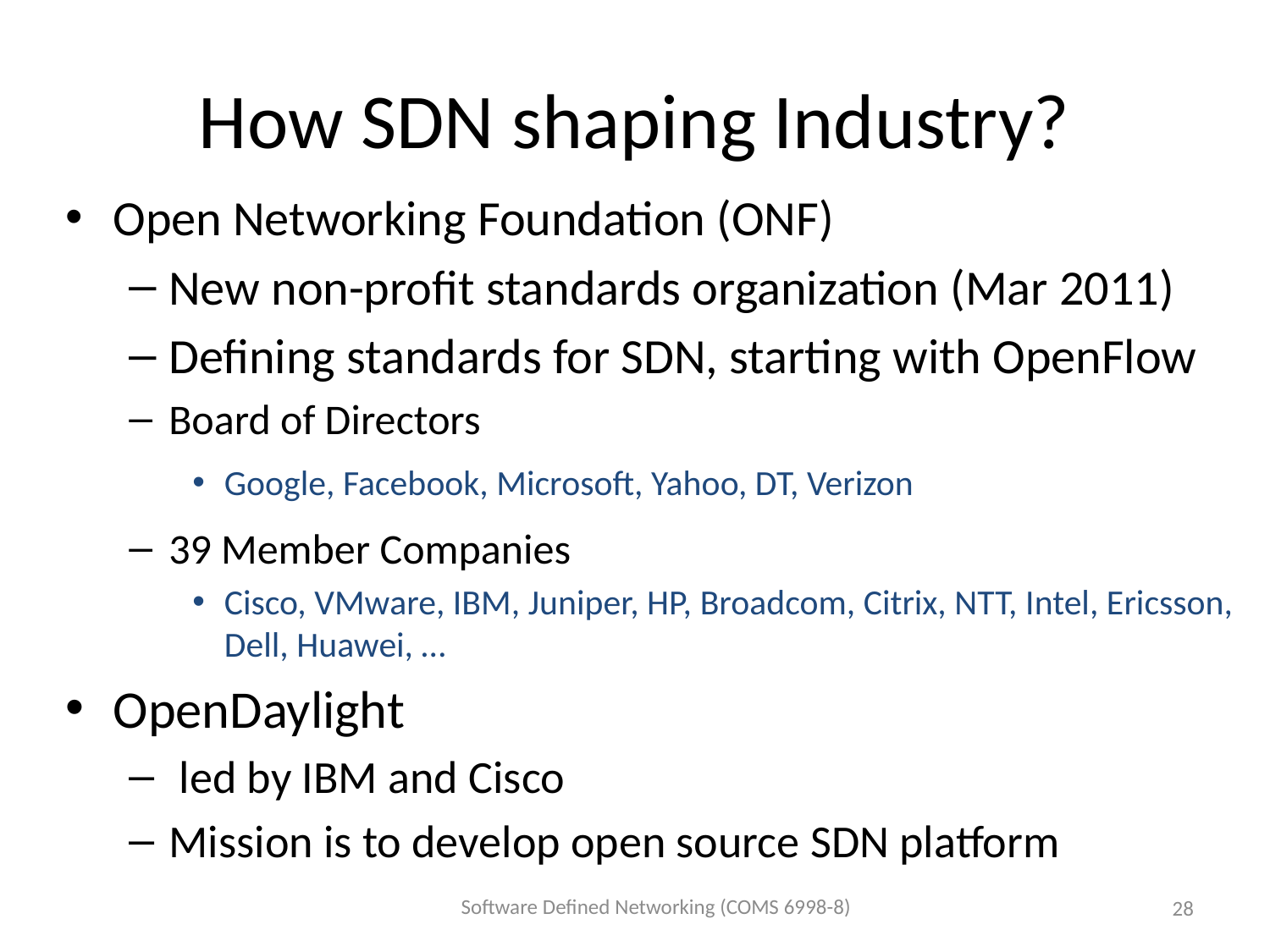

# How SDN shaping Industry?
Open Networking Foundation (ONF)
New non-profit standards organization (Mar 2011)
Defining standards for SDN, starting with OpenFlow
Board of Directors
Google, Facebook, Microsoft, Yahoo, DT, Verizon
39 Member Companies
Cisco, VMware, IBM, Juniper, HP, Broadcom, Citrix, NTT, Intel, Ericsson, Dell, Huawei, …
OpenDaylight
 led by IBM and Cisco
Mission is to develop open source SDN platform

Software Defined Networking (COMS 6998-8)
28